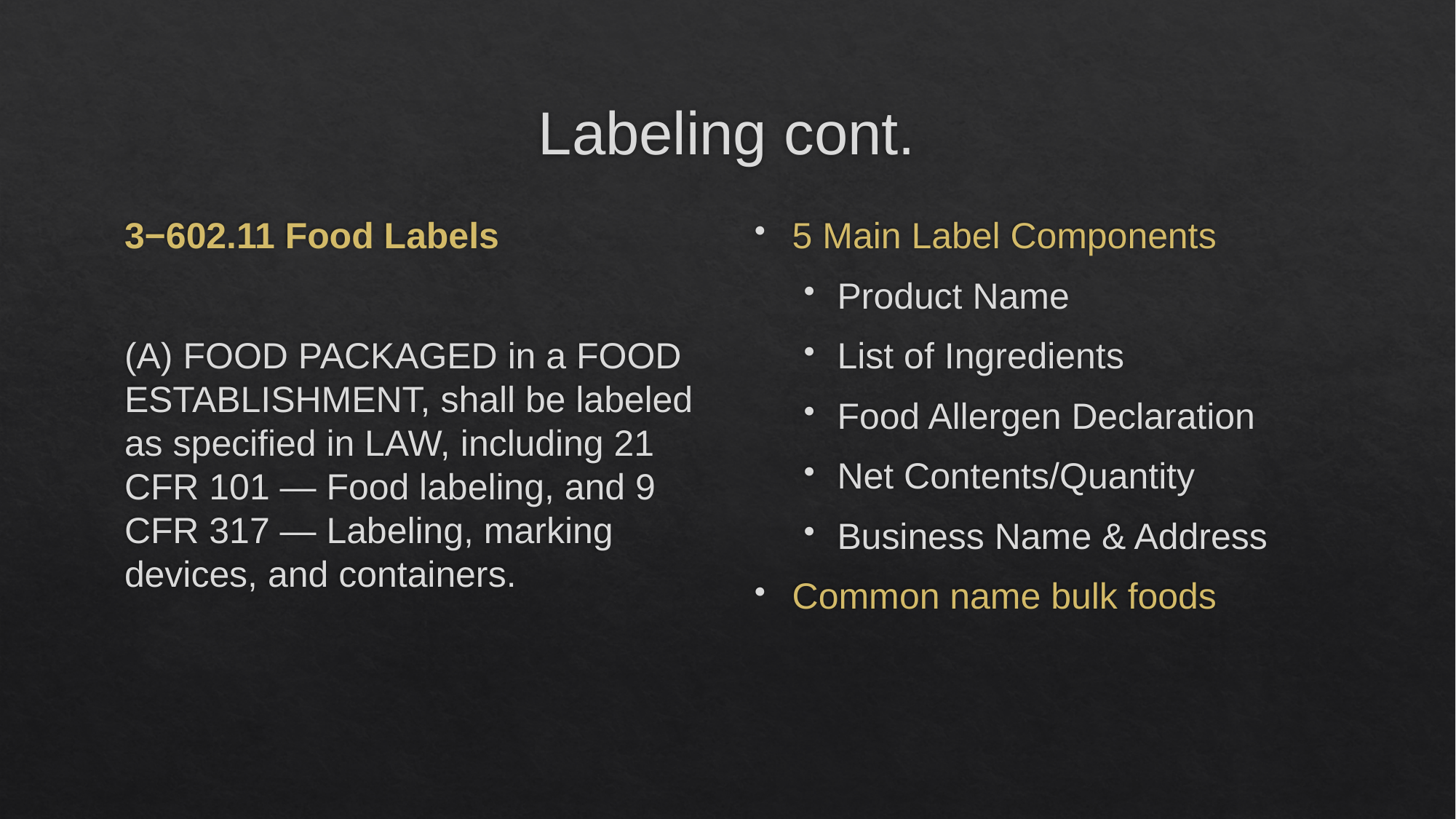

# Labeling cont.
3−602.11 Food Labels

(A) FOOD PACKAGED in a FOOD ESTABLISHMENT, shall be labeled as specified in LAW, including 21 CFR 101 — Food labeling, and 9 CFR 317 — Labeling, marking devices, and containers.
5 Main Label Components
Product Name
List of Ingredients
Food Allergen Declaration
Net Contents/Quantity
Business Name & Address
Common name bulk foods